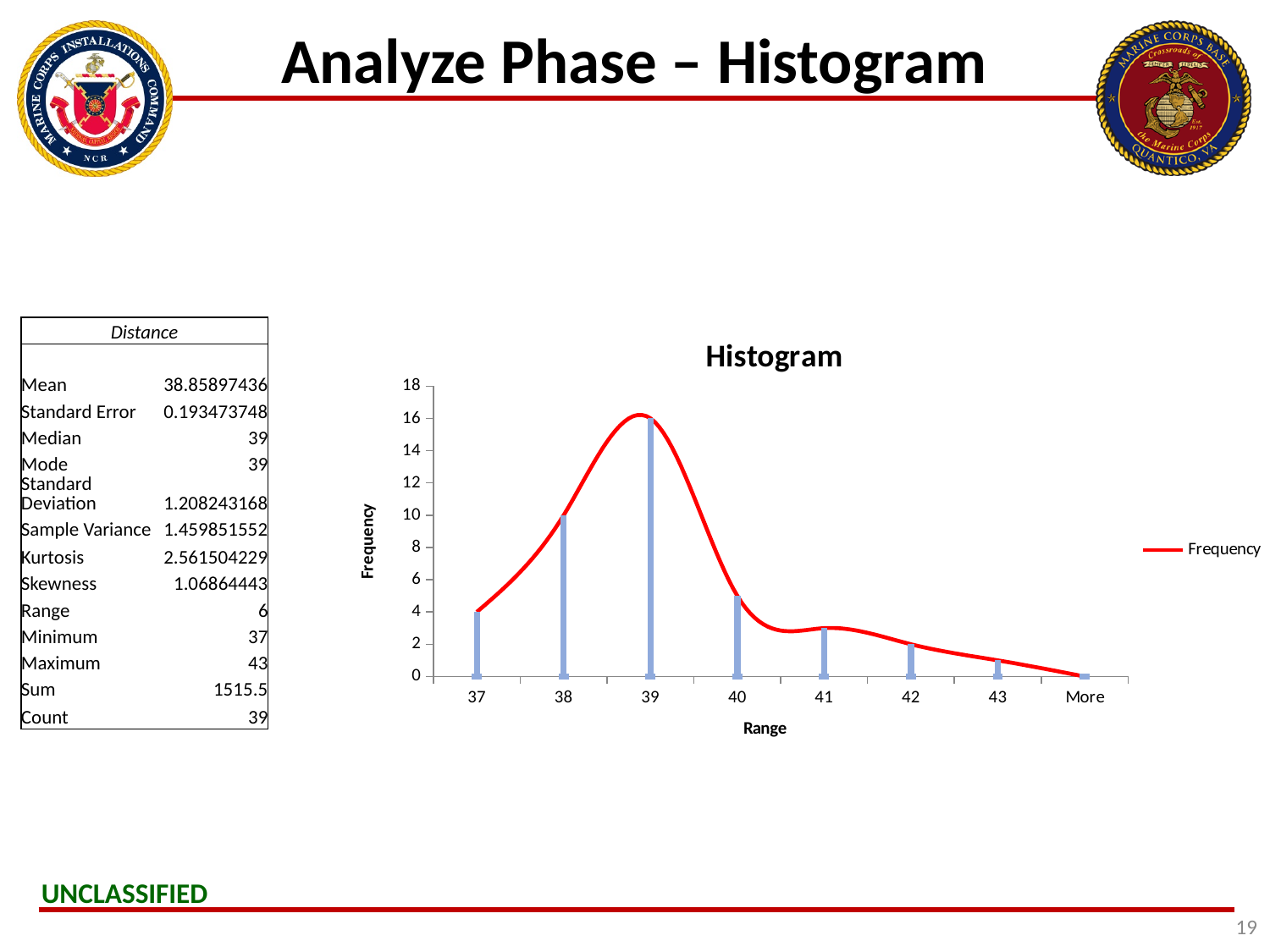

# Analyze Phase – Histogram
| Distance |  |
| --- | --- |
|  |  |
| Mean | 38.85897436 |
| Standard Error | 0.193473748 |
| Median | 39 |
| Mode | 39 |
| Standard Deviation | 1.208243168 |
| Sample Variance | 1.459851552 |
| Kurtosis | 2.561504229 |
| Skewness | 1.06864443 |
| Range | 6 |
| Minimum | 37 |
| Maximum | 43 |
| Sum | 1515.5 |
| Count | 39 |

### Chart: Histogram

| Category |  |
|---|---|
| 37 | 4.0 |
| 38 | 10.0 |
| 39 | 16.0 |
| 40 | 5.0 |
| 41 | 3.0 |
| 42 | 2.0 |
| 43 | 1.0 |
| More | 0.0 |
19